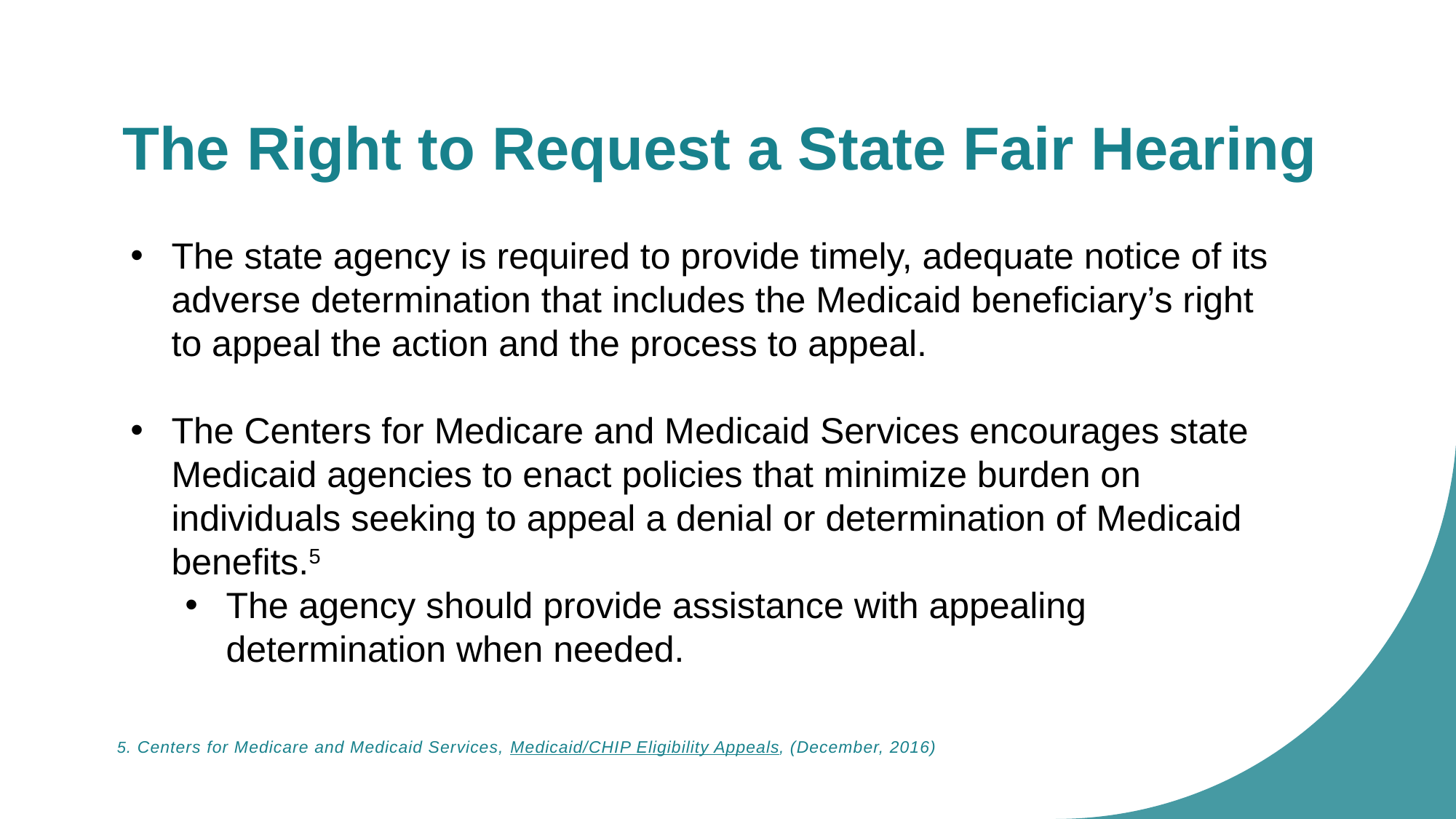

# The Right to Request a State Fair Hearing
The state agency is required to provide timely, adequate notice of its adverse determination that includes the Medicaid beneficiary’s right to appeal the action and the process to appeal.

The Centers for Medicare and Medicaid Services encourages state Medicaid agencies to enact policies that minimize burden on individuals seeking to appeal a denial or determination of Medicaid benefits.5
The agency should provide assistance with appealing determination when needed.

5. Centers for Medicare and Medicaid Services, Medicaid/CHIP Eligibility Appeals, (December, 2016)